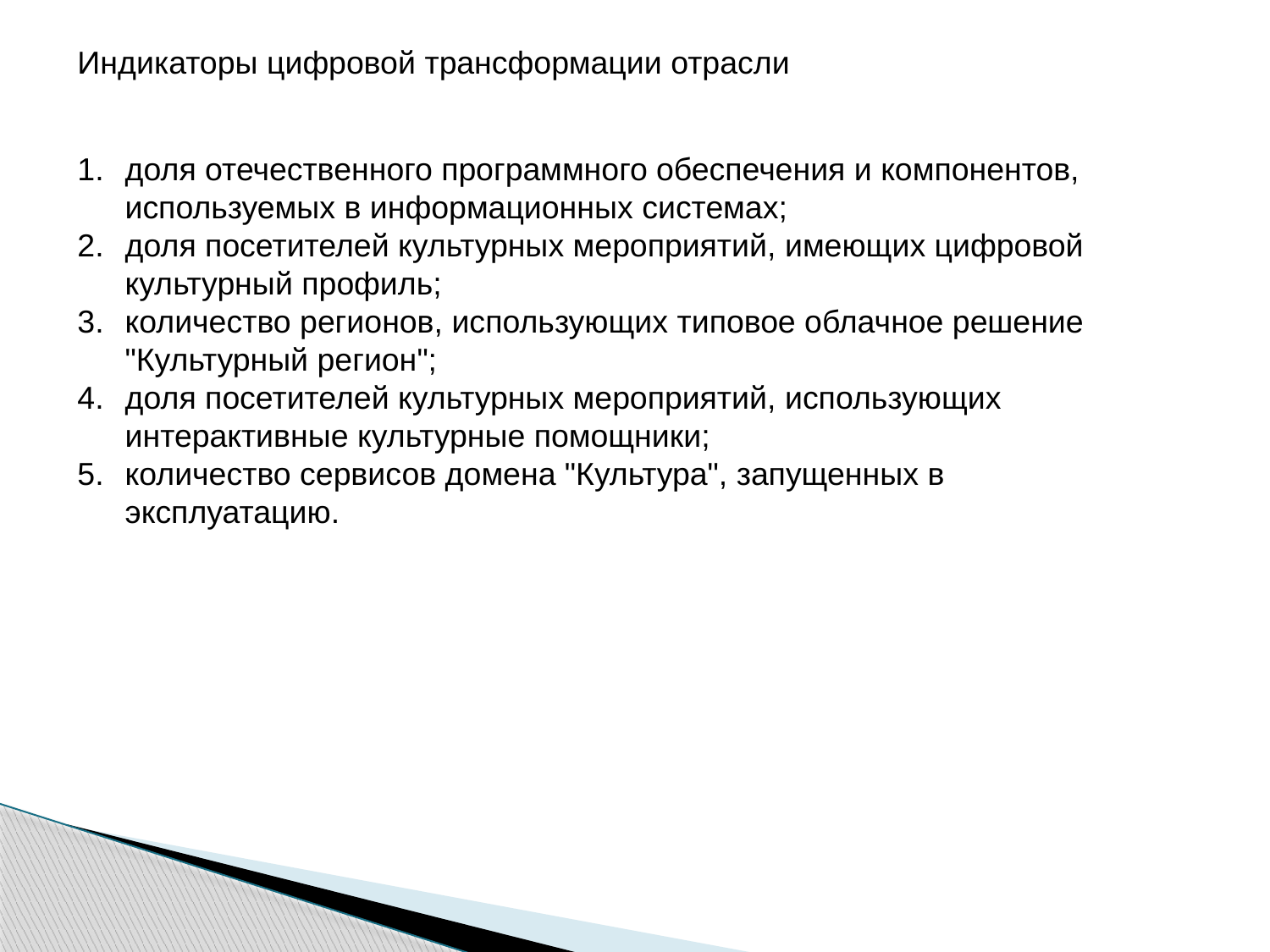

Индикаторы цифровой трансформации отрасли
доля отечественного программного обеспечения и компонентов, используемых в информационных системах;
доля посетителей культурных мероприятий, имеющих цифровой культурный профиль;
количество регионов, использующих типовое облачное решение "Культурный регион";
доля посетителей культурных мероприятий, использующих интерактивные культурные помощники;
количество сервисов домена "Культура", запущенных в эксплуатацию.